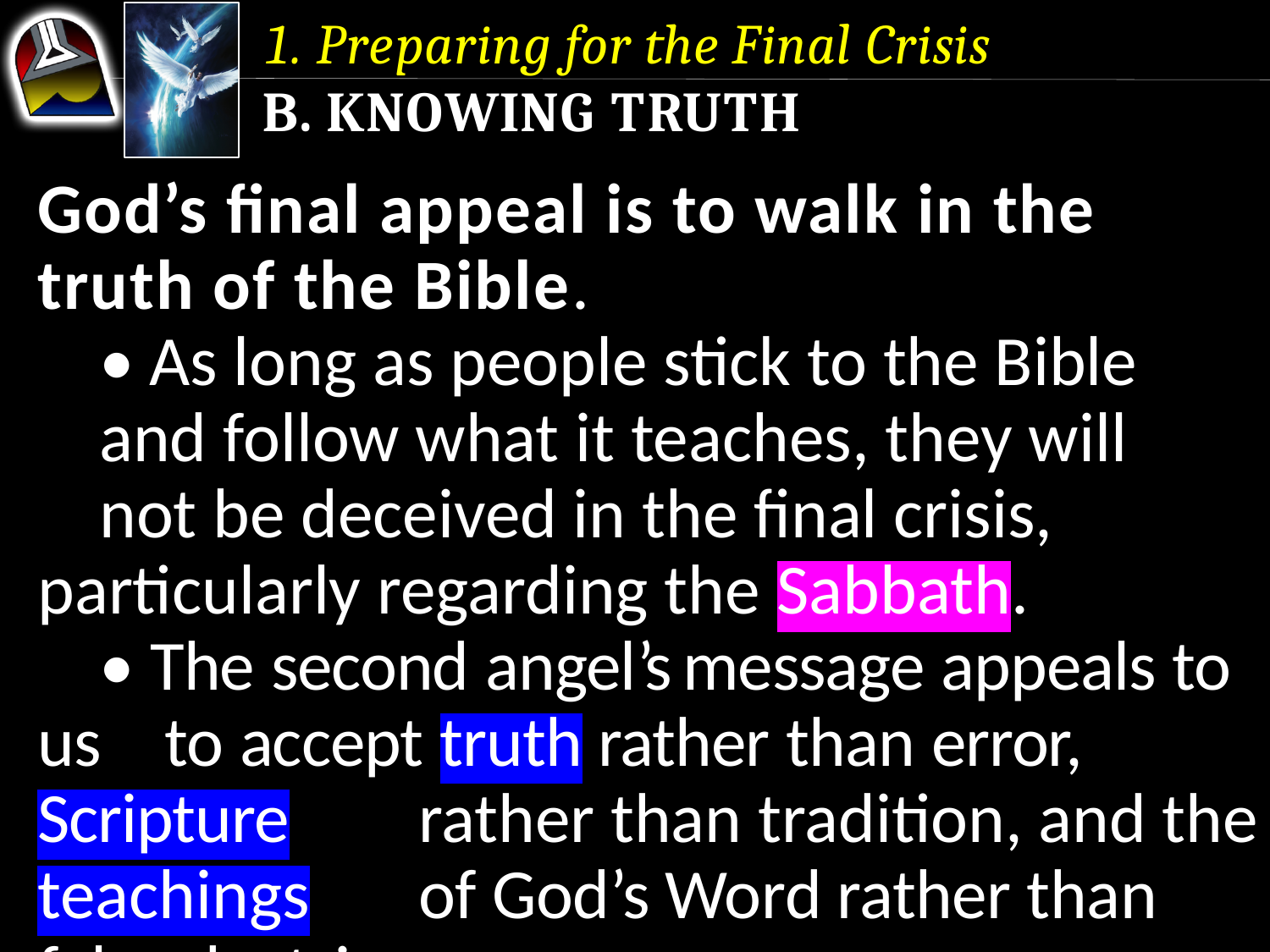

1. Preparing for the Final Crisis
b. Knowing Truth
God’s final appeal is to walk in the truth of the Bible.
	• As long as people stick to the Bible   	and follow what it teaches, they will    	not be deceived in the final crisis, 	particularly regarding the Sabbath.
	• The second angel’s message appeals to us 	to accept truth rather than error, Scripture 	rather than tradition, and the teachings    	of God’s Word rather than false doctrine.